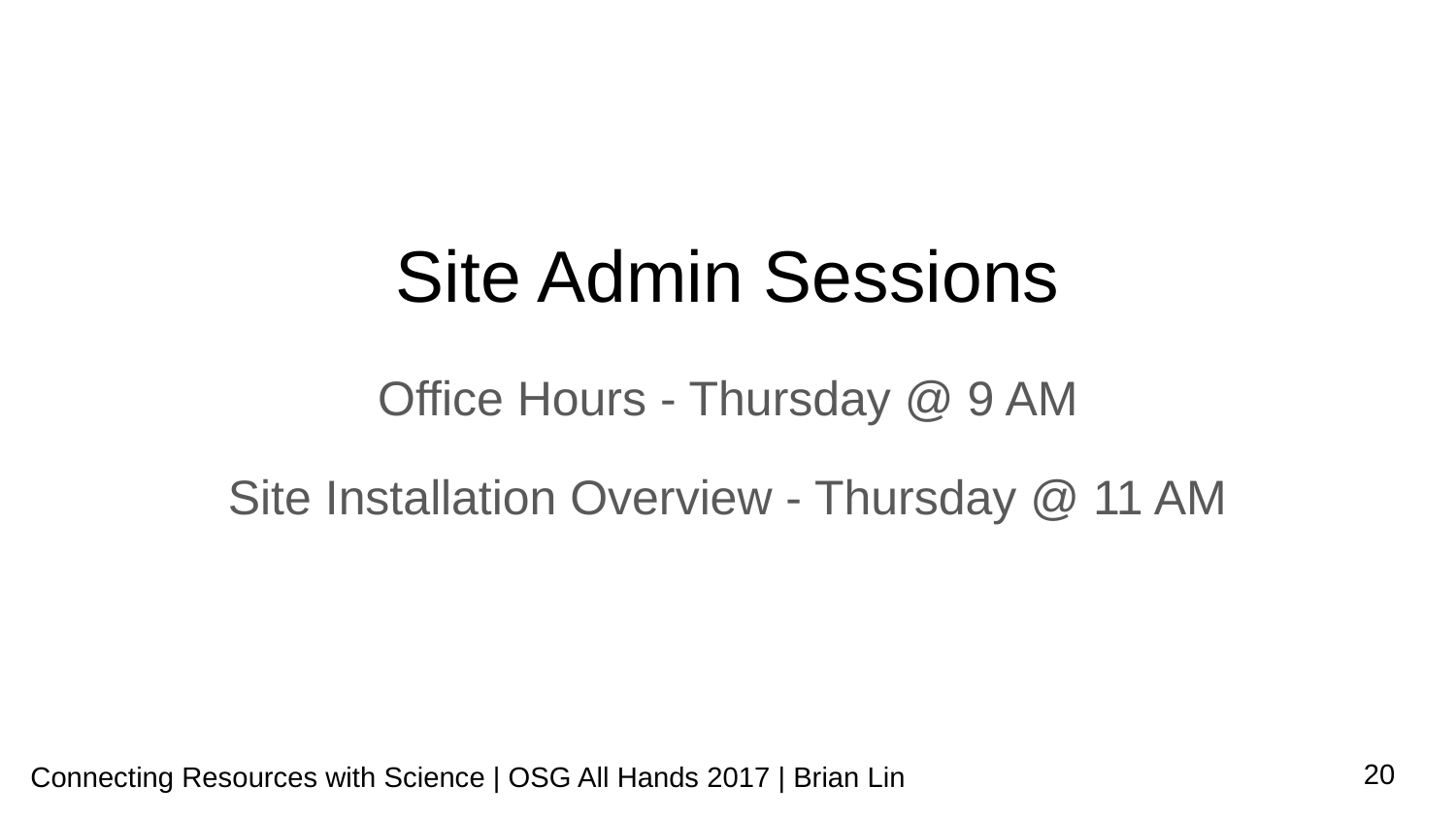

# Site Admin Sessions
Office Hours - Thursday @ 9 AM
Site Installation Overview - Thursday @ 11 AM
20